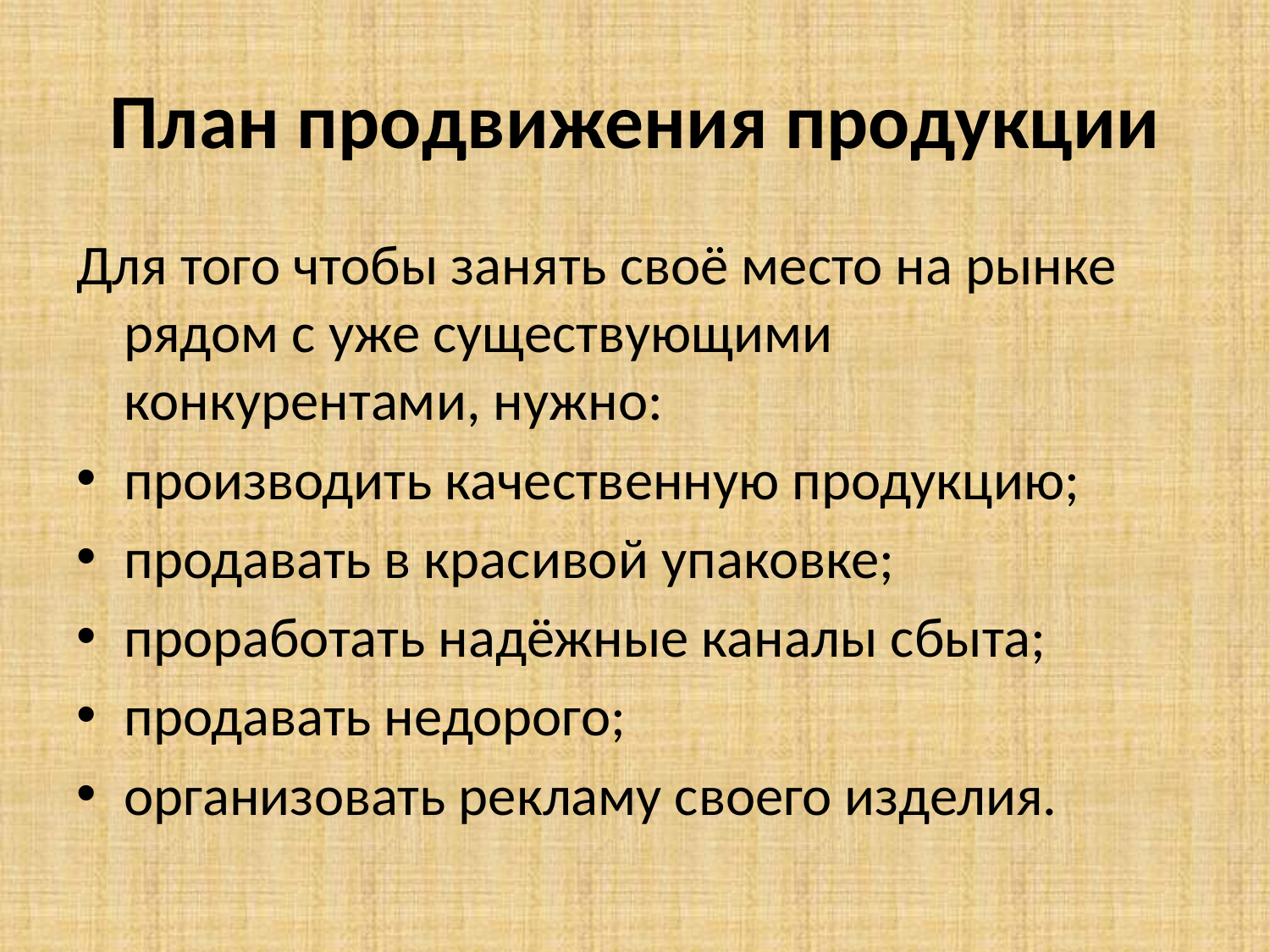

# План продвижения продукции
Для того чтобы занять своё место на рынке рядом с уже существующими конкурентами, нужно:
производить качественную продукцию;
продавать в красивой упаковке;
проработать надёжные каналы сбыта;
продавать недорого;
организовать рекламу своего изделия.